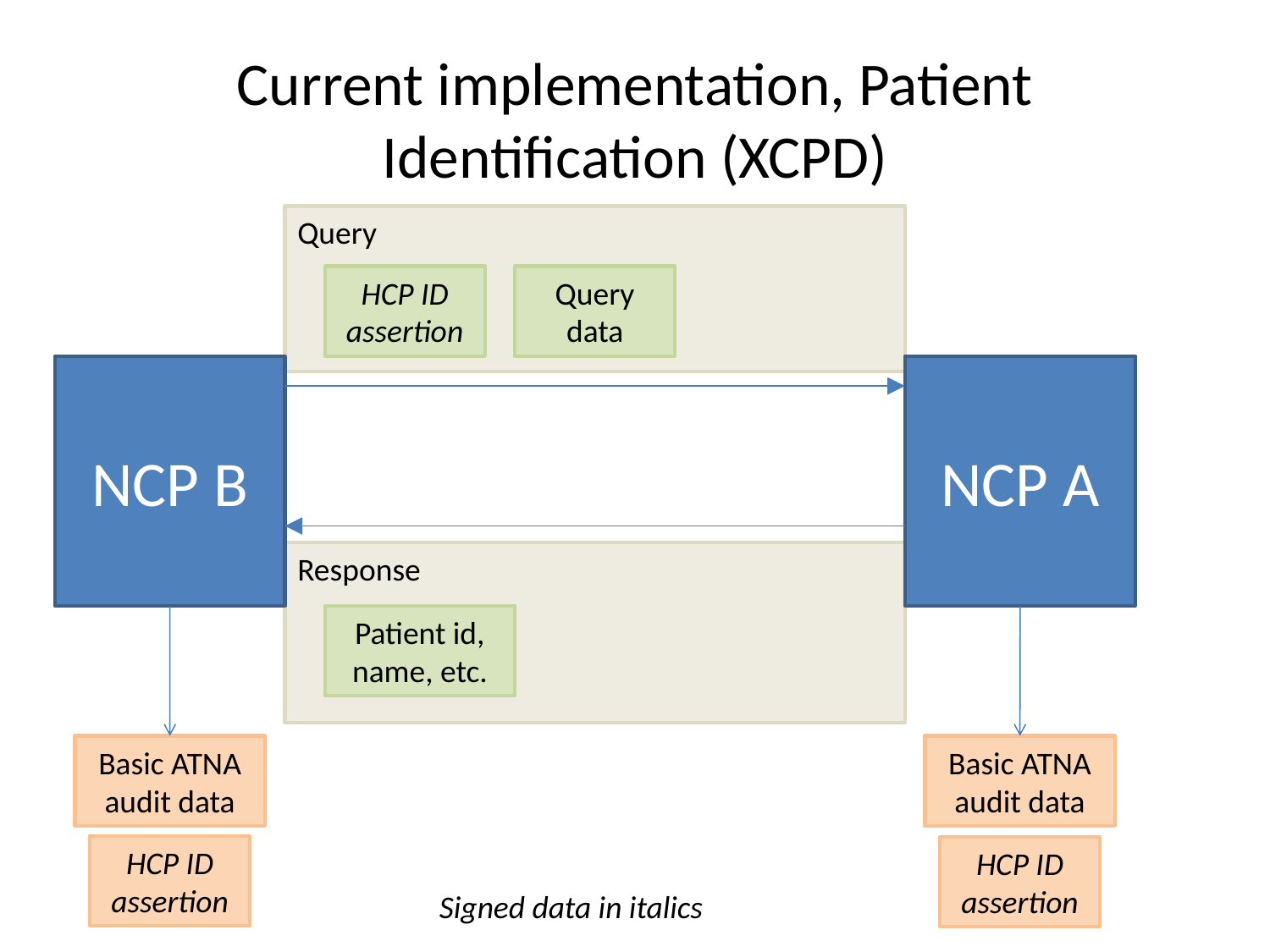

# Current implementation, Patient Identification (XCPD)
Query
HCP ID assertion
Query data
NCP B
NCP A
Response
Patient id, name, etc.
Basic ATNA audit data
Basic ATNA audit data
HCP ID assertion
HCP ID assertion
Signed data in italics